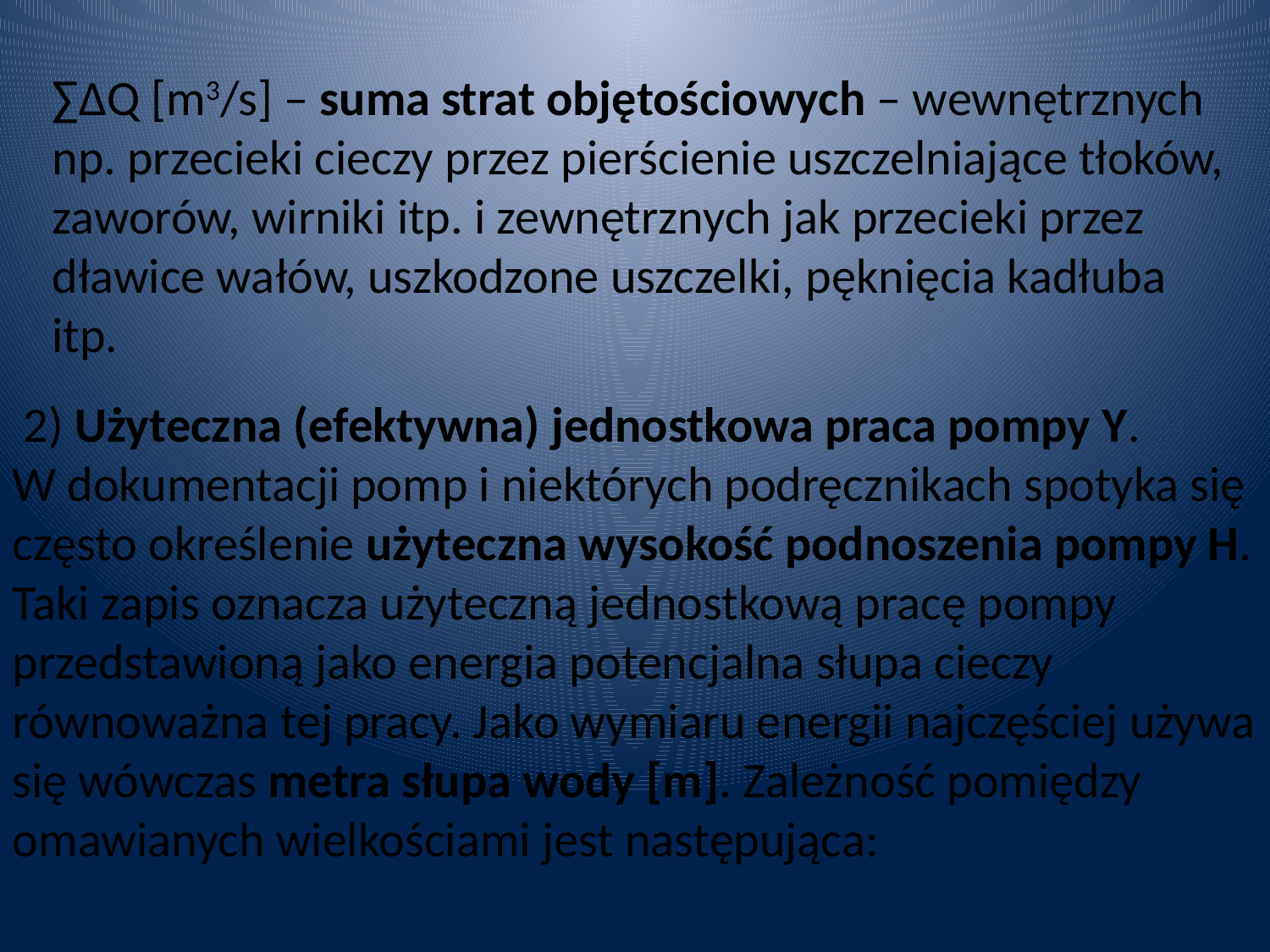

∑ΔQ [m3/s] – suma strat objętościowych – wewnętrznych np. przecieki cieczy przez pierścienie uszczelniające tłoków, zaworów, wirniki itp. i zewnętrznych jak przecieki przez dławice wałów, uszkodzone uszczelki, pęknięcia kadłuba itp.
 2) Użyteczna (efektywna) jednostkowa praca pompy Y.
W dokumentacji pomp i niektórych podręcznikach spotyka się często określenie użyteczna wysokość podnoszenia pompy H. Taki zapis oznacza użyteczną jednostkową pracę pompy przedstawioną jako energia potencjalna słupa cieczy równoważna tej pracy. Jako wymiaru energii najczęściej używa się wówczas metra słupa wody [m]. Zależność pomiędzy omawianych wielkościami jest następująca: